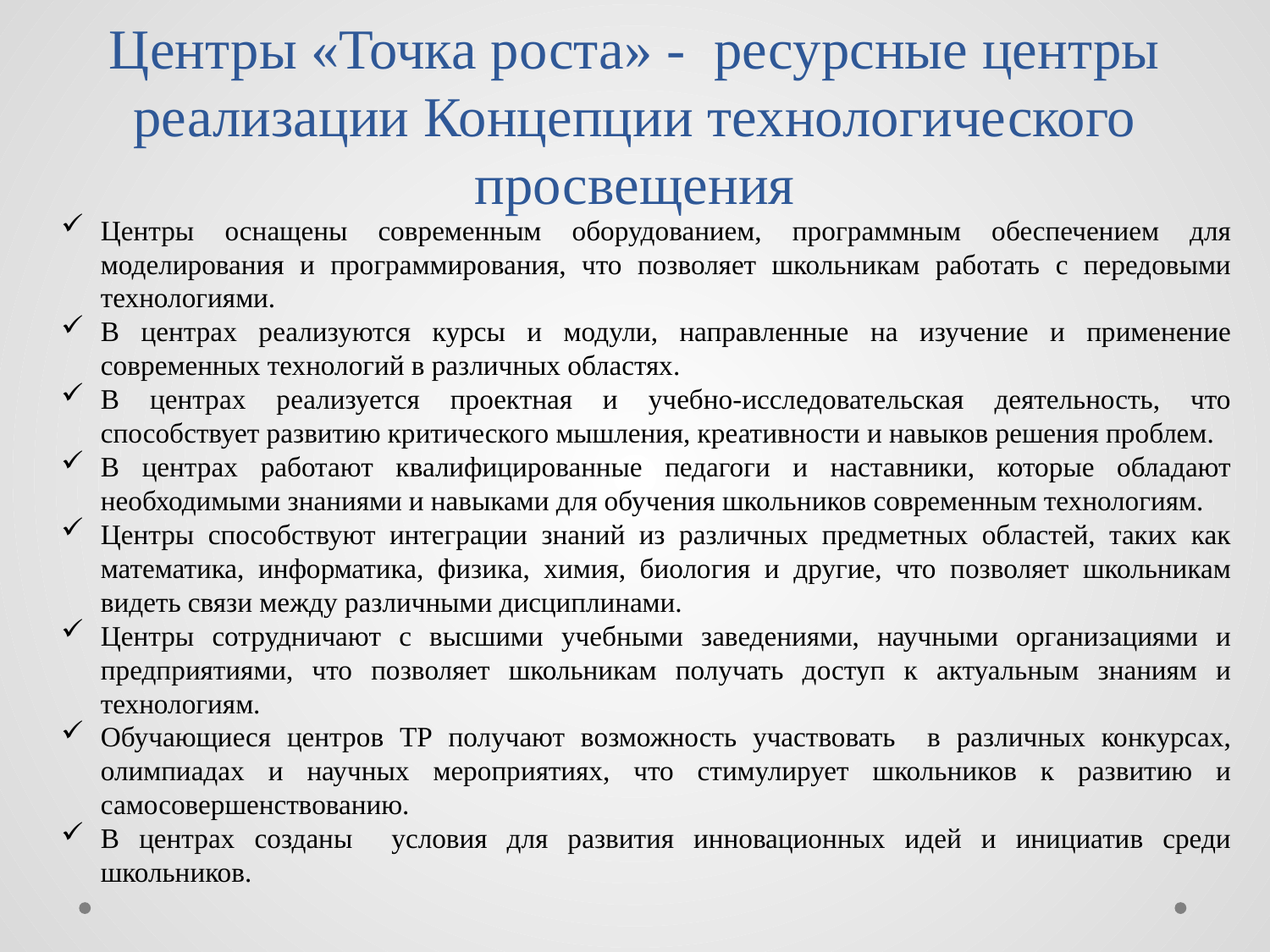

# Центры «Точка роста» -  ресурсные центры реализации Концепции технологического просвещения
Центры оснащены современным оборудованием, программным обеспечением для моделирования и программирования, что позволяет школьникам работать с передовыми технологиями.
В центрах реализуются курсы и модули, направленные на изучение и применение современных технологий в различных областях.
В центрах реализуется проектная и учебно-исследовательская деятельность, что способствует развитию критического мышления, креативности и навыков решения проблем.
В центрах работают квалифицированные педагоги и наставники, которые обладают необходимыми знаниями и навыками для обучения школьников современным технологиям.
Центры способствуют интеграции знаний из различных предметных областей, таких как математика, информатика, физика, химия, биология и другие, что позволяет школьникам видеть связи между различными дисциплинами.
Центры сотрудничают с высшими учебными заведениями, научными организациями и предприятиями, что позволяет школьникам получать доступ к актуальным знаниям и технологиям.
Обучающиеся центров ТР получают возможность участвовать  в различных конкурсах, олимпиадах и научных мероприятиях, что стимулирует школьников к развитию и самосовершенствованию.
В центрах созданы  условия для развития инновационных идей и инициатив среди школьников.